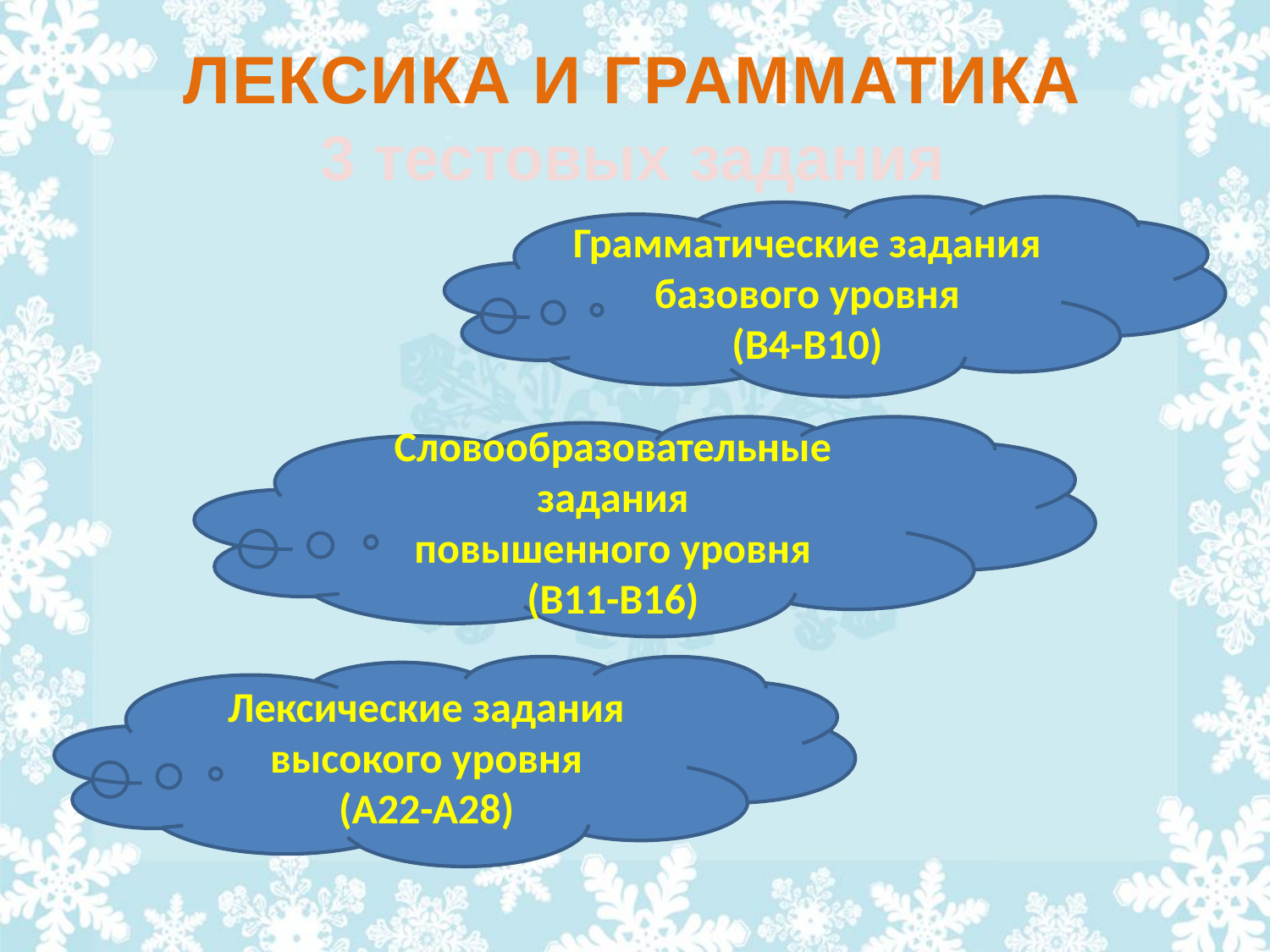

# ЛЕКСИКА И ГРАММАТИКА 3 тестовых задания
Грамматические задания базового уровня
(B4-B10)
Словообразовательные задания
повышенного уровня
(B11-B16)
Лексические задания
 высокого уровня
(А22-А28)